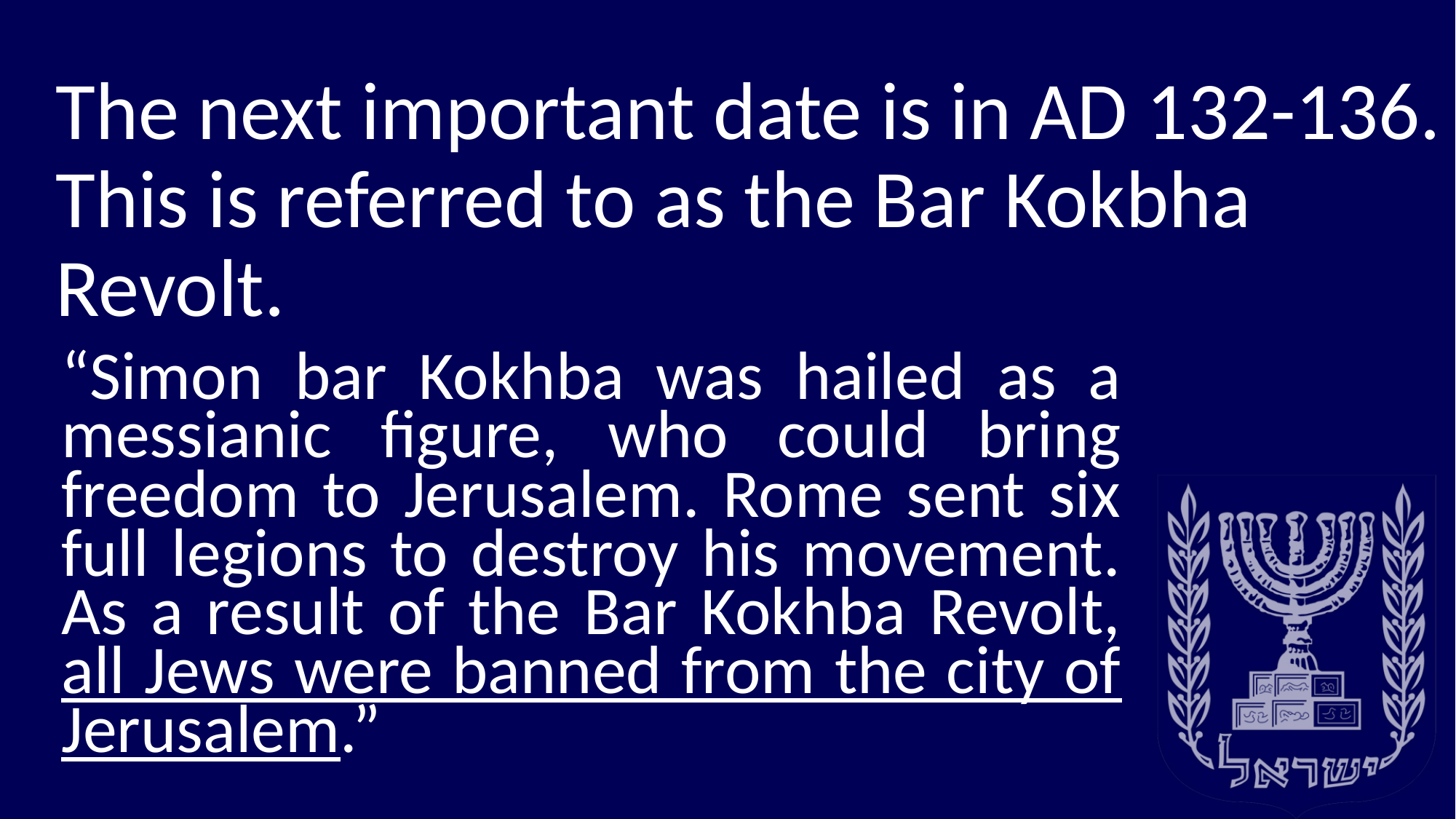

# The next important date is in AD 132-136. This is referred to as the Bar Kokbha Revolt.
“Simon bar Kokhba was hailed as a messianic figure, who could bring freedom to Jerusalem. Rome sent six full legions to destroy his movement. As a result of the Bar Kokhba Revolt, all Jews were banned from the city of Jerusalem.”